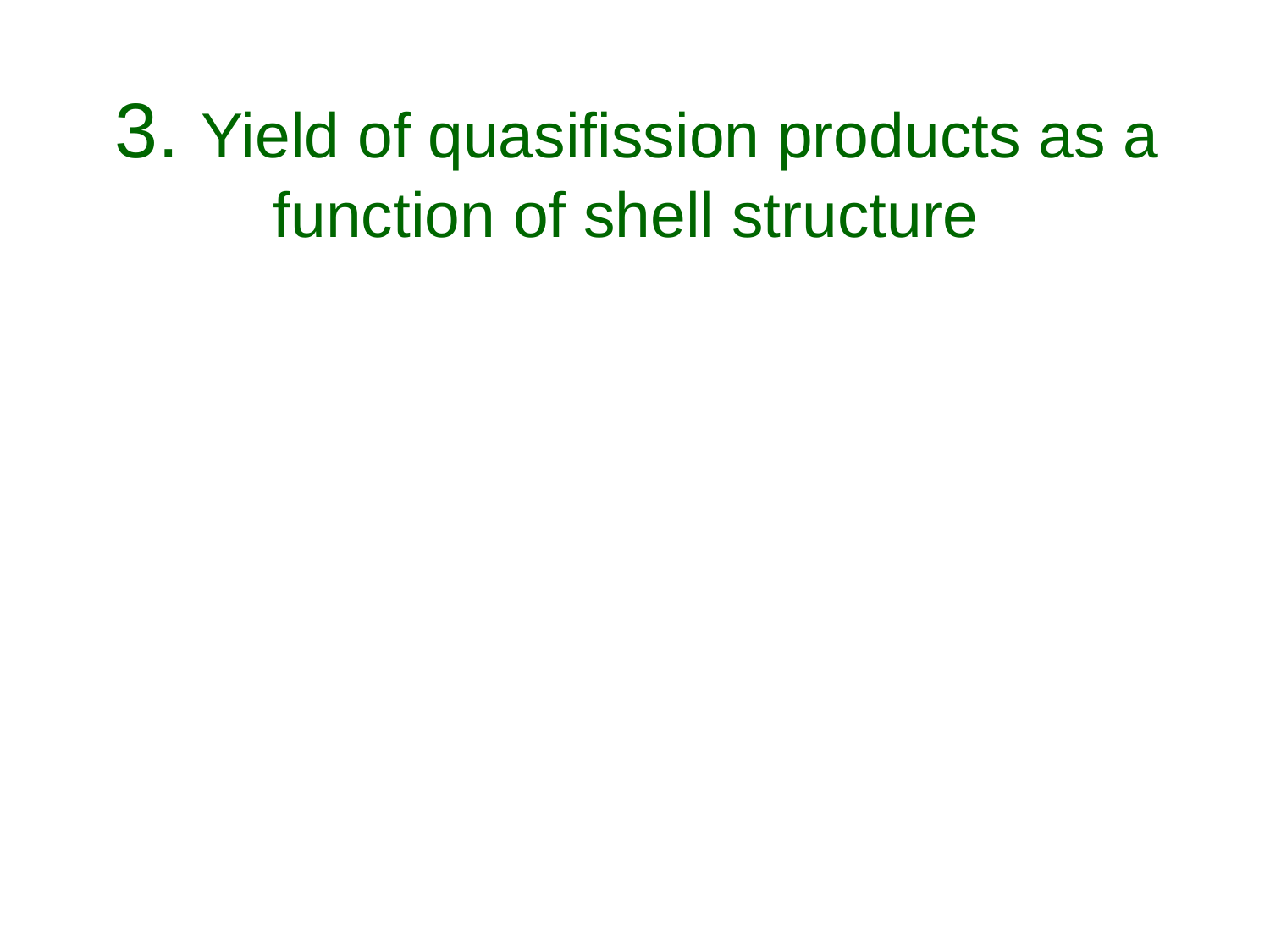

# 3. Yield of quasifission products as a function of shell structure